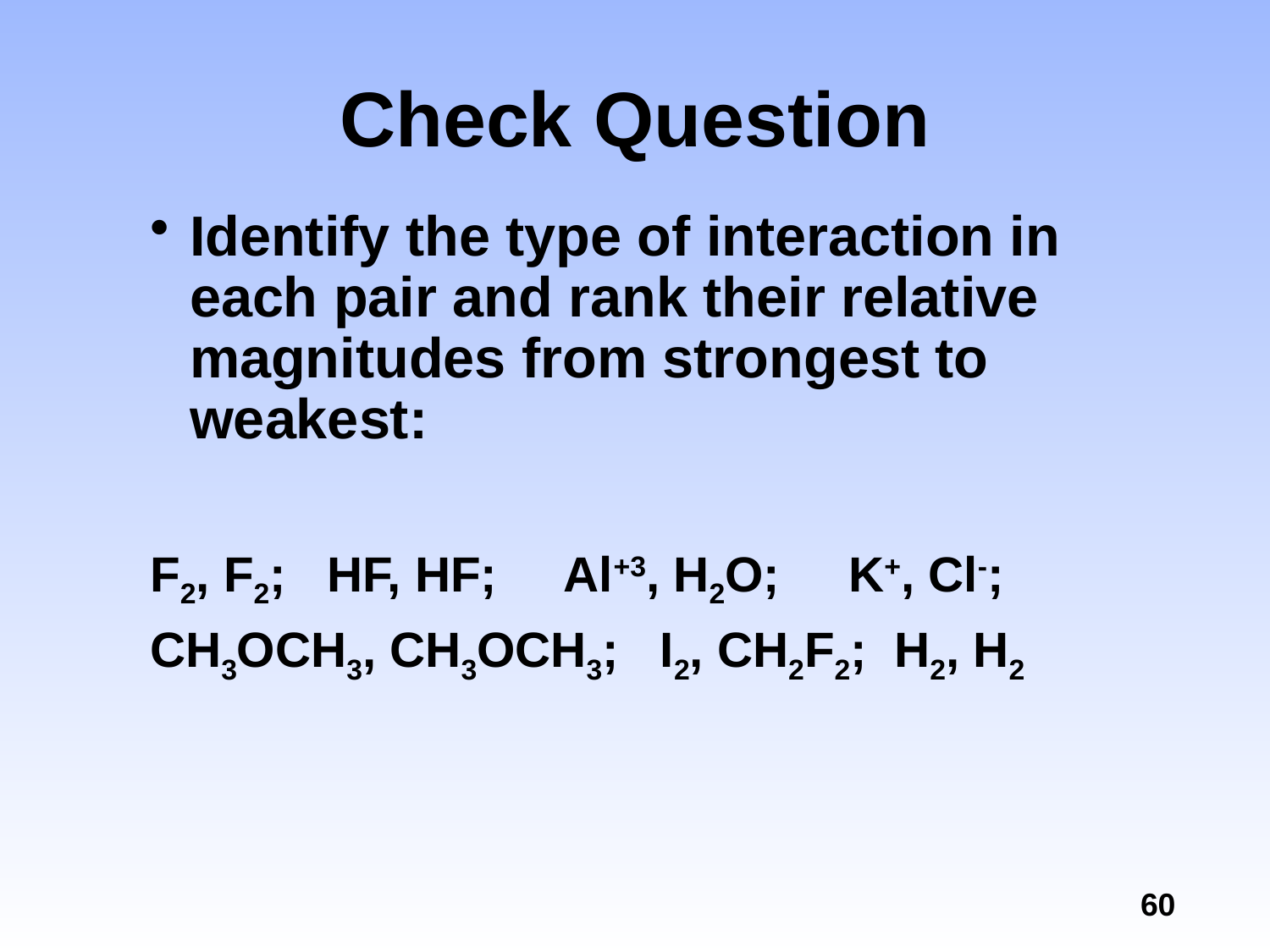

# Check Question
Identify the type of interaction in each pair and rank their relative magnitudes from strongest to weakest:

F2, F2;   HF, HF;     Al+3, H2O;     K+, Cl-;
CH3OCH3, CH3OCH3;   I2, CH2F2;  H2, H2